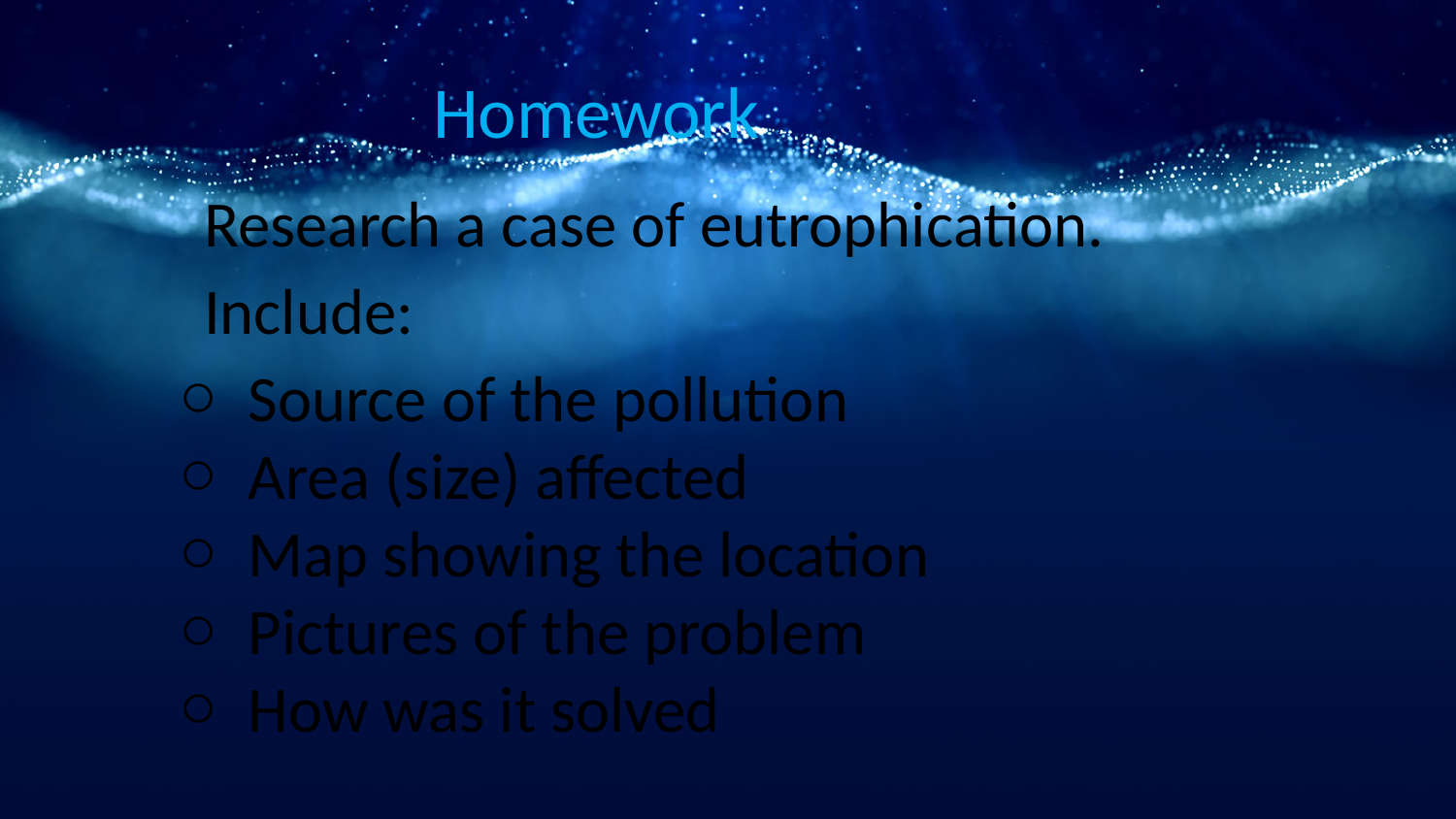

# Homework
Research a case of eutrophication.
Include:
Source of the pollution
Area (size) affected
Map showing the location
Pictures of the problem
How was it solved